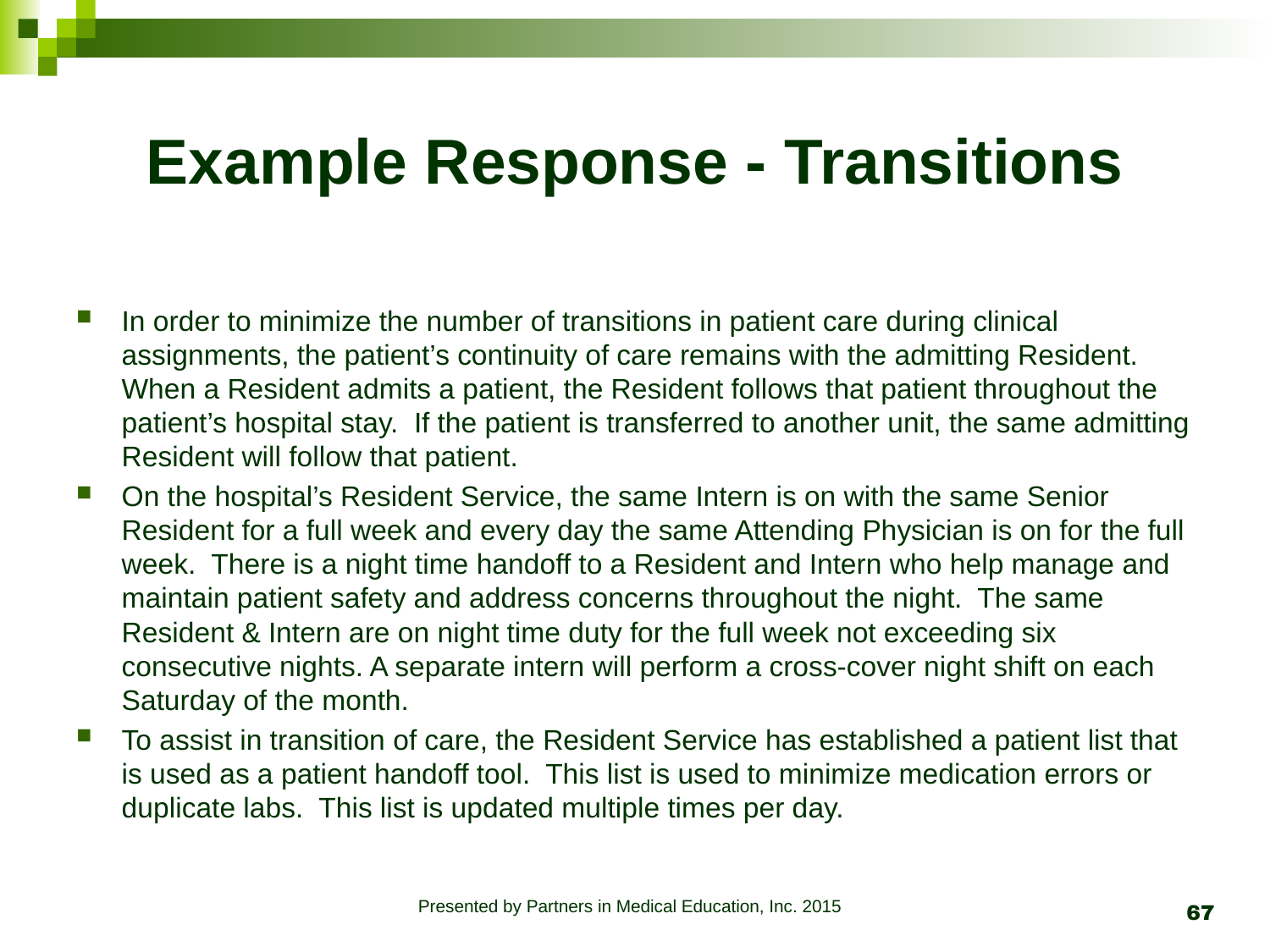

# Example Response - Transitions
In order to minimize the number of transitions in patient care during clinical assignments, the patient’s continuity of care remains with the admitting Resident.  When a Resident admits a patient, the Resident follows that patient throughout the patient’s hospital stay.  If the patient is transferred to another unit, the same admitting Resident will follow that patient.
On the hospital’s Resident Service, the same Intern is on with the same Senior Resident for a full week and every day the same Attending Physician is on for the full week.  There is a night time handoff to a Resident and Intern who help manage and maintain patient safety and address concerns throughout the night.  The same Resident & Intern are on night time duty for the full week not exceeding six consecutive nights. A separate intern will perform a cross-cover night shift on each Saturday of the month.
To assist in transition of care, the Resident Service has established a patient list that is used as a patient handoff tool.  This list is used to minimize medication errors or duplicate labs.  This list is updated multiple times per day.
67
Presented by Partners in Medical Education, Inc. 2015